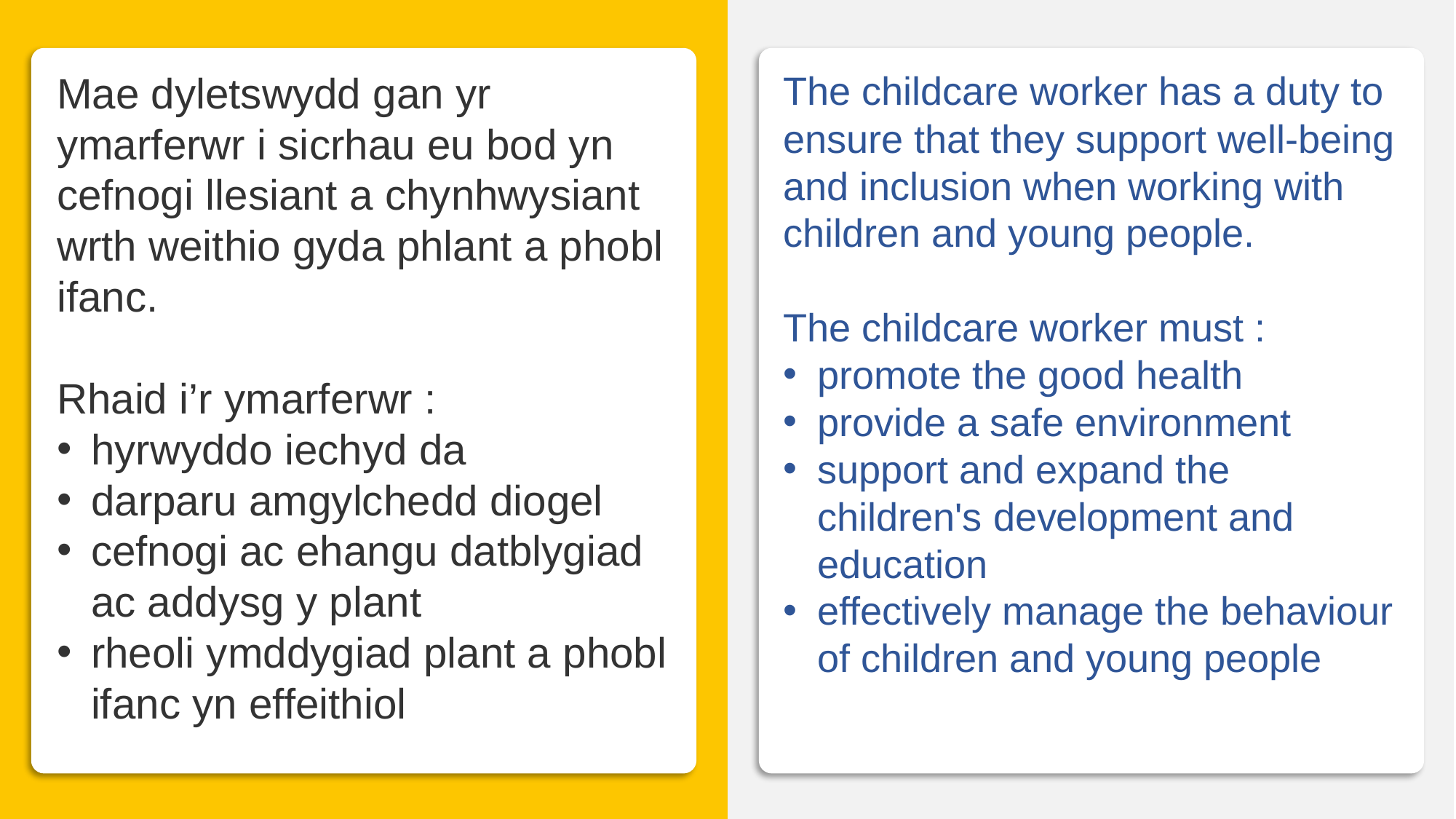

Cynnwys ar gyfer 6.5
Mae dyletswydd gan yr ymarferwr i sicrhau eu bod yn cefnogi llesiant a chynhwysiant wrth weithio gyda phlant a phobl ifanc.

Rhaid i’r ymarferwr :
hyrwyddo iechyd da
darparu amgylchedd diogel
cefnogi ac ehangu datblygiad ac addysg y plant
rheoli ymddygiad plant a phobl ifanc yn effeithiol
The childcare worker has a duty to ensure that they support well-being and inclusion when working with children and young people.

The childcare worker must :
promote the good health
provide a safe environment
support and expand the children's development and education
effectively manage the behaviour of children and young people